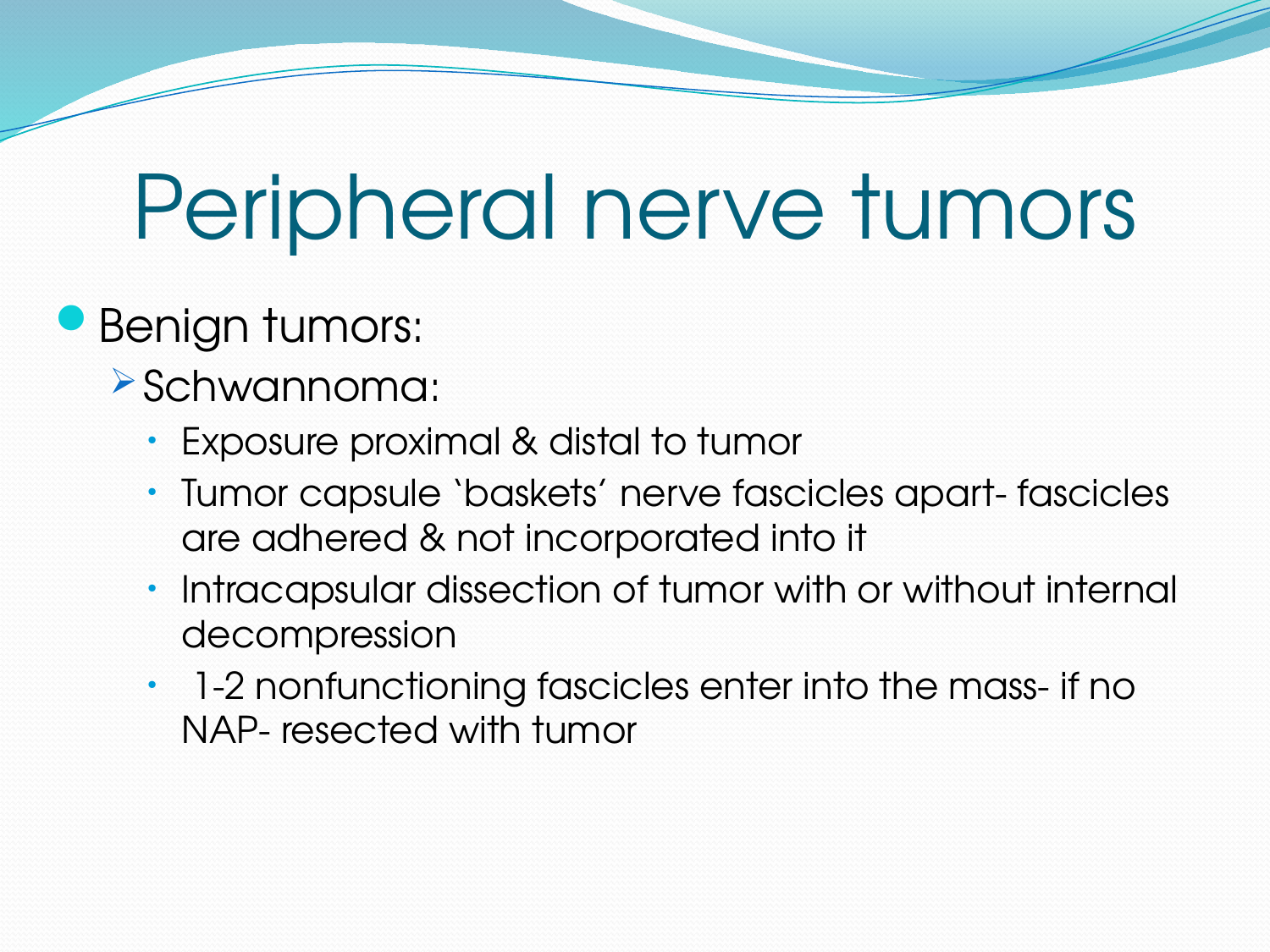

# Peripheral nerve tumors
Benign tumors:
Schwannoma:
Exposure proximal & distal to tumor
Tumor capsule ‘baskets’ nerve fascicles apart- fascicles are adhered & not incorporated into it
Intracapsular dissection of tumor with or without internal decompression
 1-2 nonfunctioning fascicles enter into the mass- if no NAP- resected with tumor